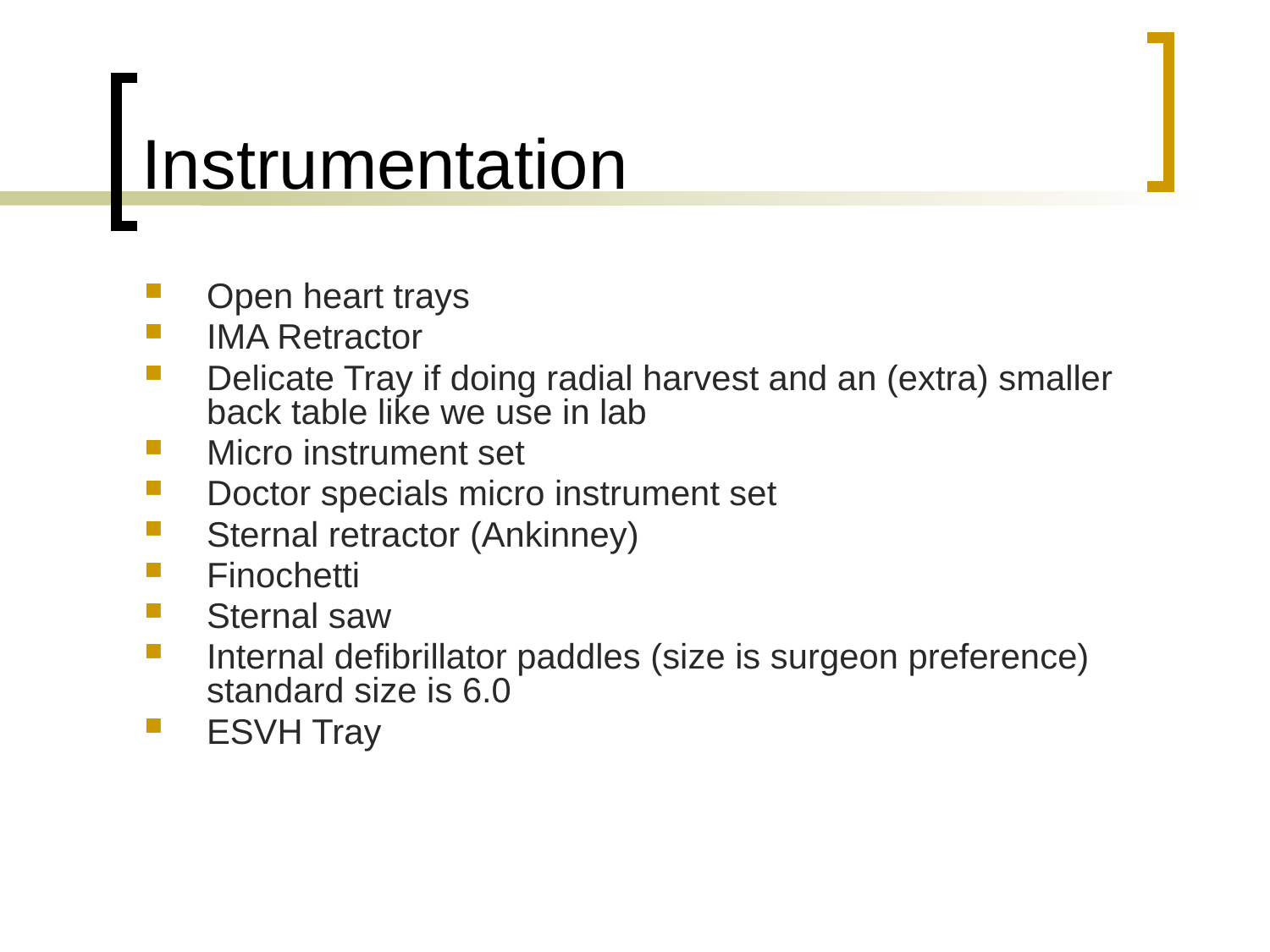

# Instrumentation
Open heart trays
IMA Retractor
Delicate Tray if doing radial harvest and an (extra) smaller back table like we use in lab
Micro instrument set
Doctor specials micro instrument set
Sternal retractor (Ankinney)
Finochetti
Sternal saw
Internal defibrillator paddles (size is surgeon preference) standard size is 6.0
ESVH Tray